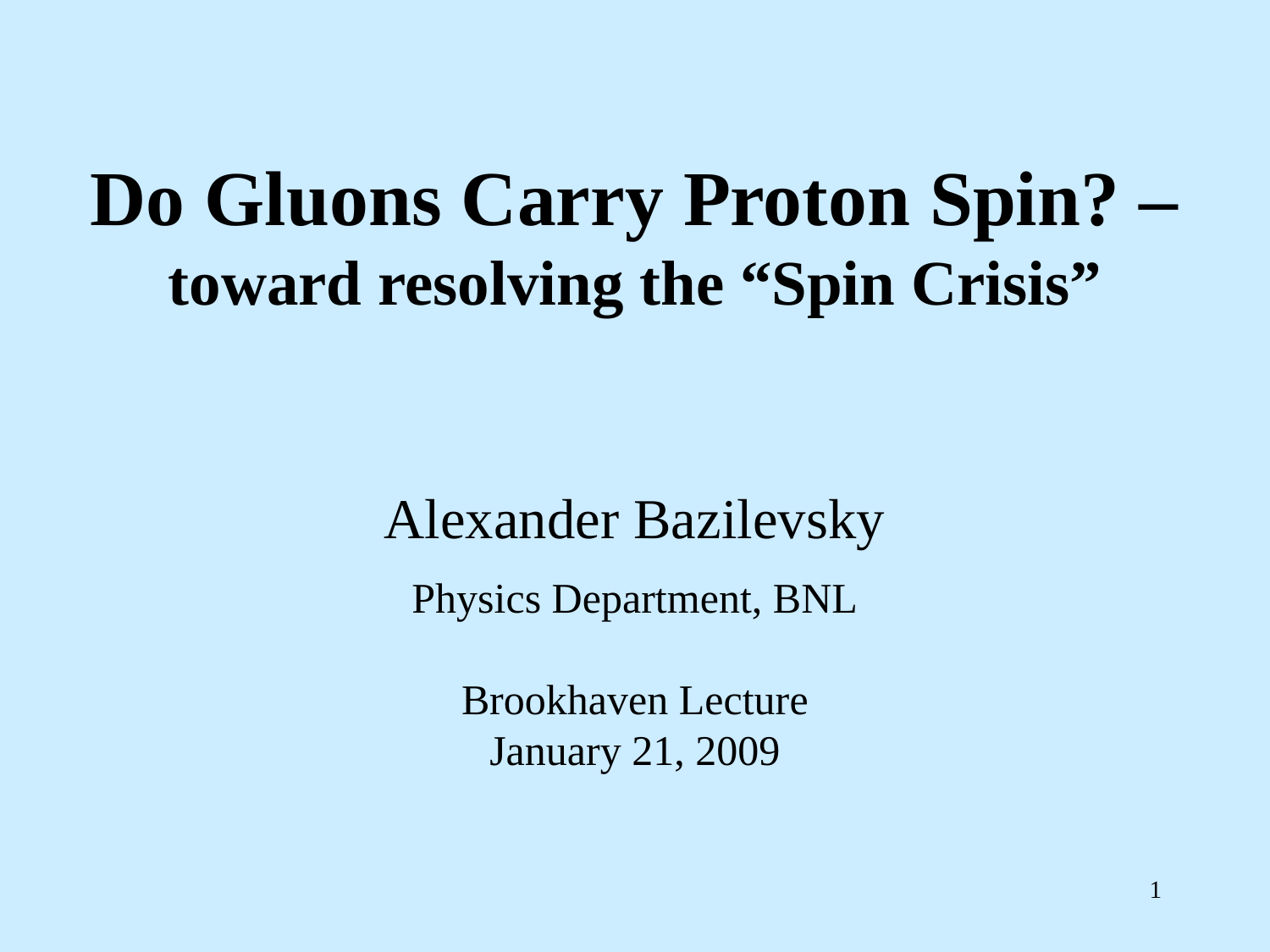

# Do Gluons Carry Proton Spin? – toward resolving the “Spin Crisis”
Alexander Bazilevsky
Physics Department, BNL

Brookhaven Lecture
January 21, 2009

1